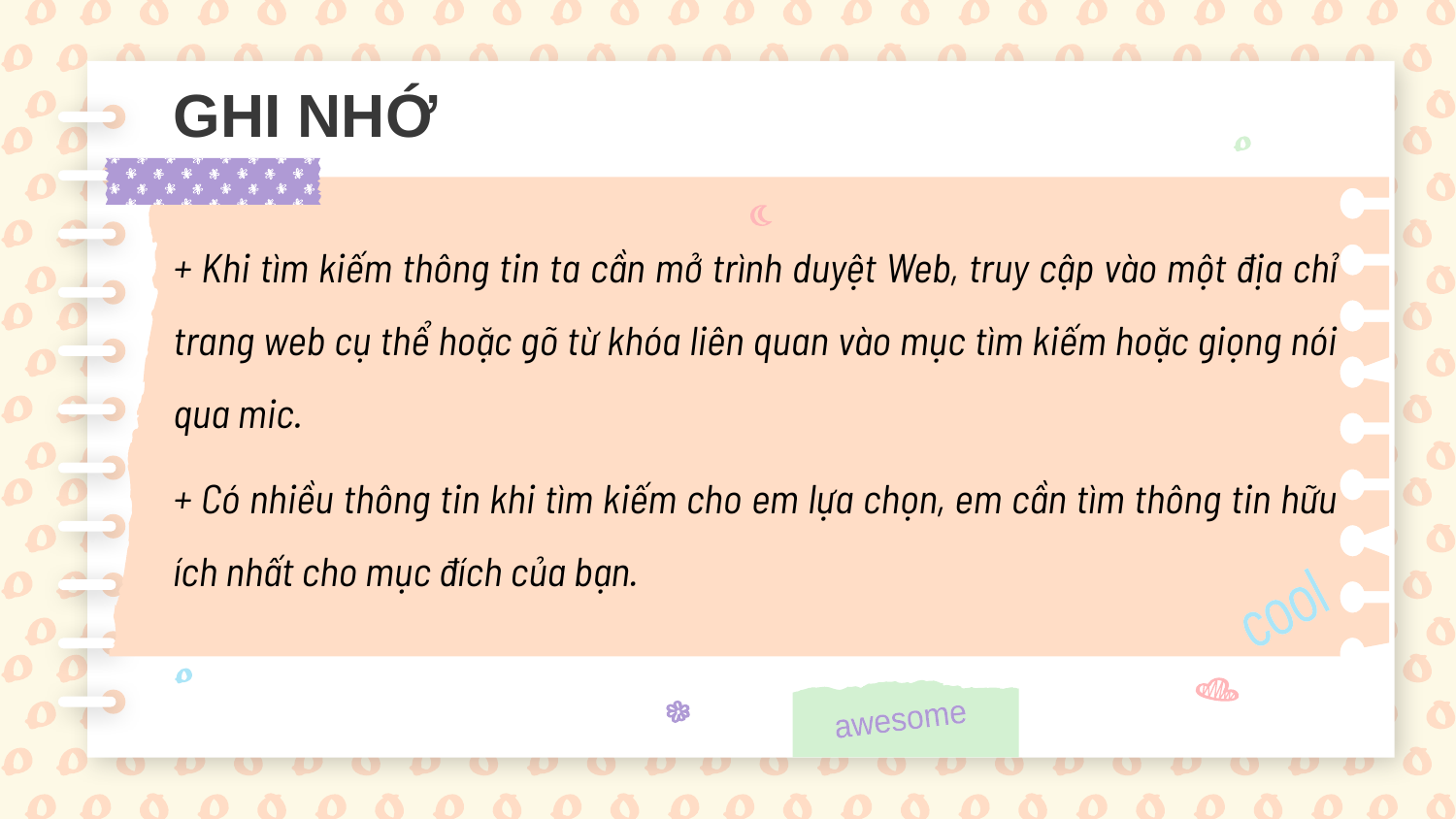

# GHI NHỚ

+ Khi tìm kiếm thông tin ta cần mở trình duyệt Web, truy cập vào một địa chỉ trang web cụ thể hoặc gõ từ khóa liên quan vào mục tìm kiếm hoặc giọng nói qua mic.
+ Có nhiều thông tin khi tìm kiếm cho em lựa chọn, em cần tìm thông tin hữu ích nhất cho mục đích của bạn.

cool
cool

awesome
awesome